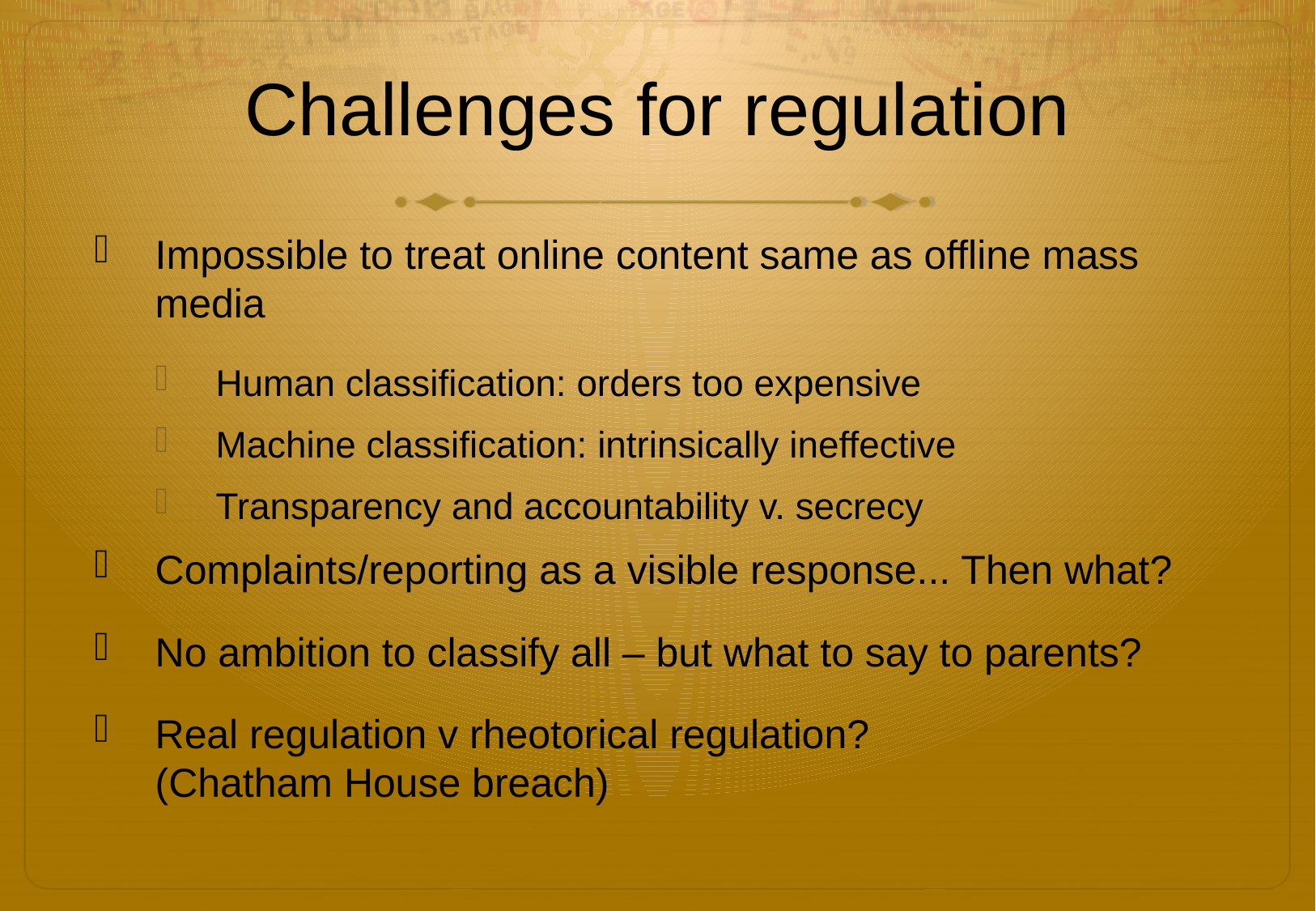

# Challenges for regulation
Impossible to treat online content same as offline mass media
Human classification: orders too expensive
Machine classification: intrinsically ineffective
Transparency and accountability v. secrecy
Complaints/reporting as a visible response... Then what?
No ambition to classify all – but what to say to parents?
Real regulation v rheotorical regulation?
(Chatham House breach)